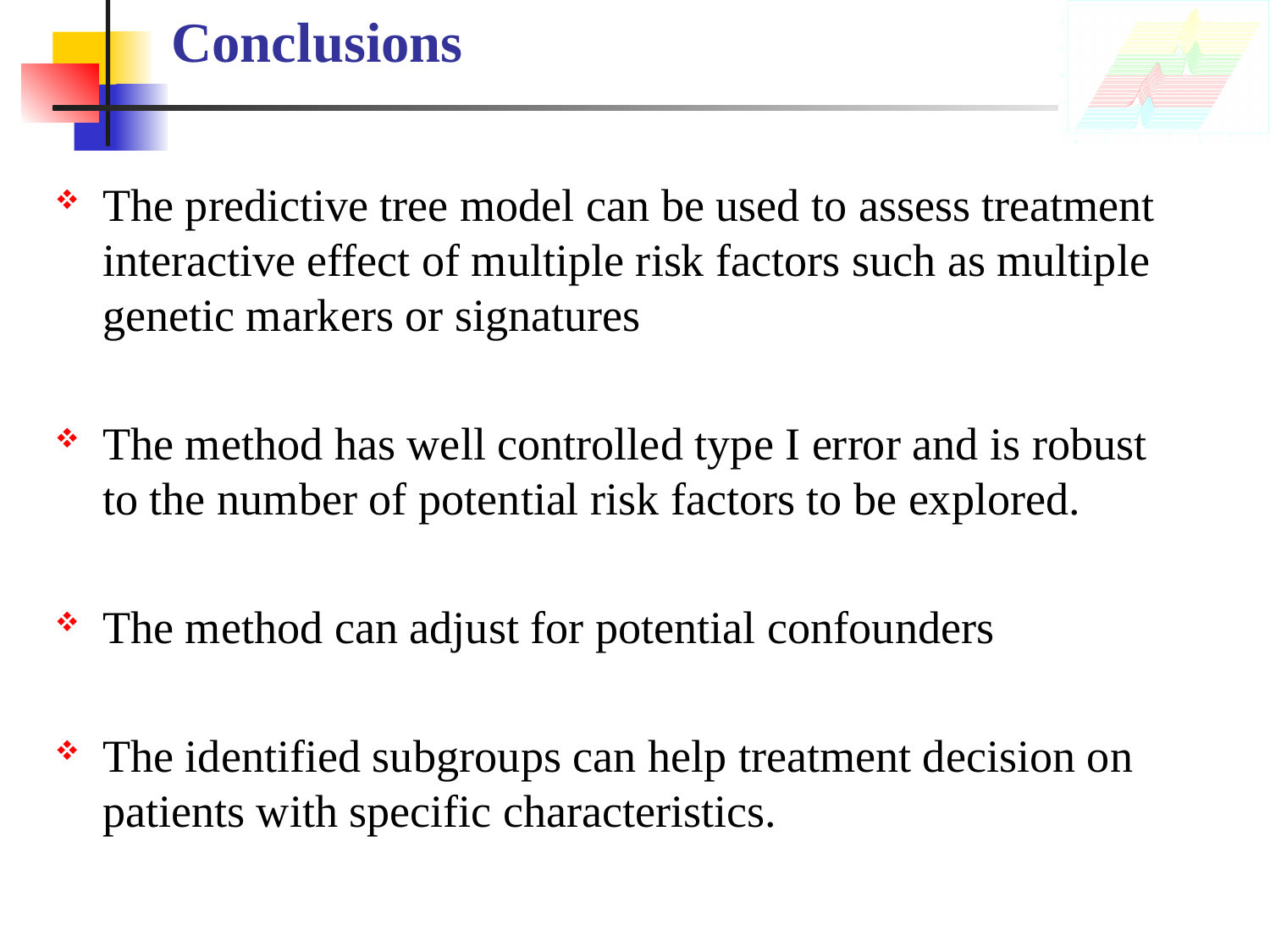

Conclusions
The predictive tree model can be used to assess treatment interactive effect of multiple risk factors such as multiple genetic markers or signatures

The method has well controlled type I error and is robust to the number of potential risk factors to be explored.

The method can adjust for potential confounders

The identified subgroups can help treatment decision on patients with specific characteristics.